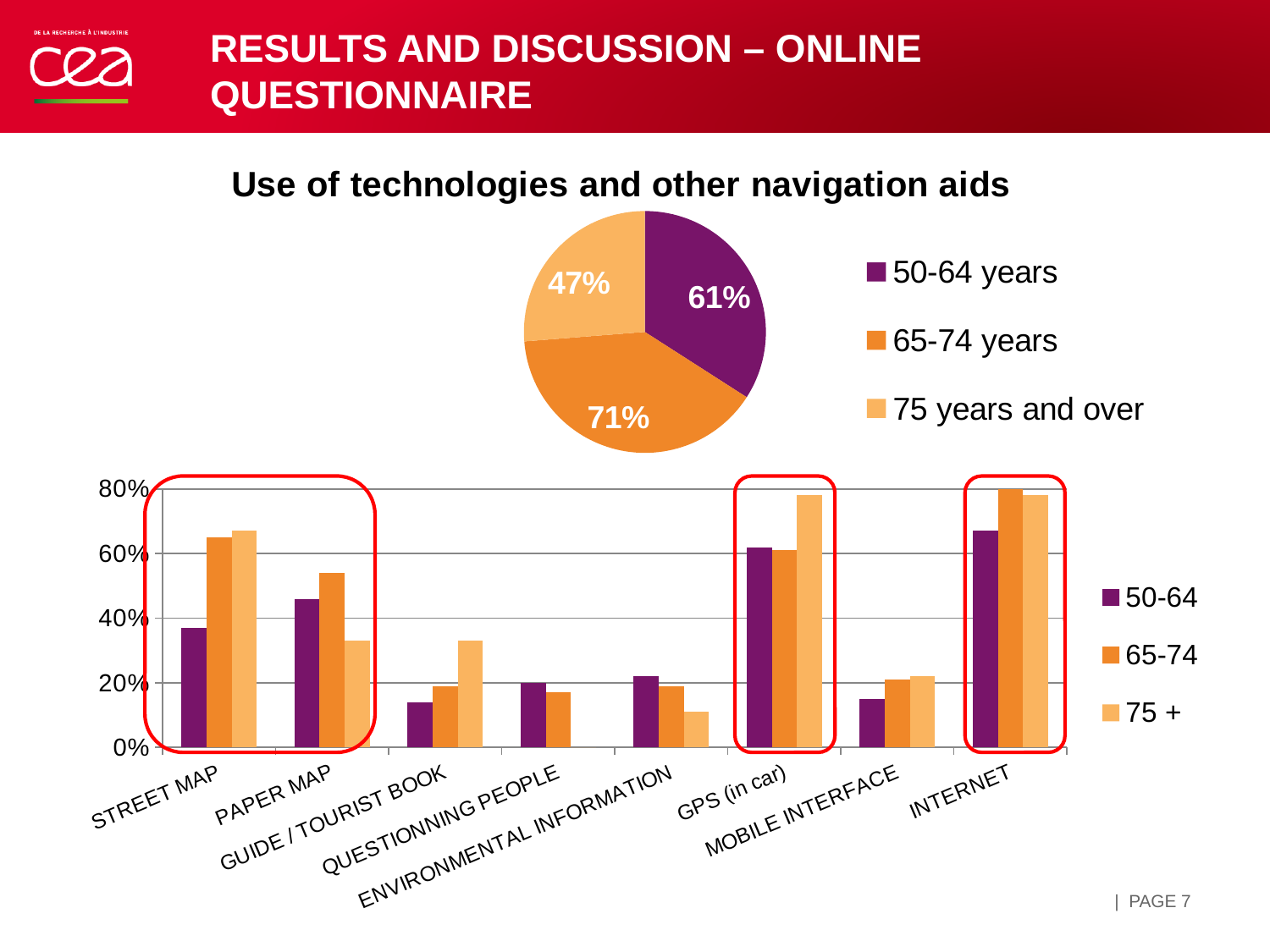

# Results and discussion – online questionnaire

### Chart: Use of technologies and other navigation aids

| Category | Oui | Non |
|---|---|---|
| 50-64 years | 0.6100000000000007 | 0.3900000000000006 |
| 65-74 years | 0.7100000000000006 | 0.2900000000000003 |
| 75 years and over | 0.4700000000000001 | 0.53 |

### Chart

| Category | 50-64 | 65-74 | 75 + |
|---|---|---|---|
| STREET MAP | 0.37 | 0.65 | 0.67 |
| PAPER MAP | 0.46 | 0.54 | 0.33 |
| GUIDE / TOURIST BOOK | 0.14 | 0.19 | 0.33 |
| QUESTIONNING PEOPLE | 0.2 | 0.17 | 0.0 |
| ENVIRONMENTAL INFORMATION | 0.22 | 0.19 | 0.11 |
| GPS (in car) | 0.62 | 0.61 | 0.78 |
|  MOBILE INTERFACE | 0.15 | 0.21000000000000002 | 0.22 |
| INTERNET | 0.67 | 0.8 | 0.78 |

|  PAGE 7